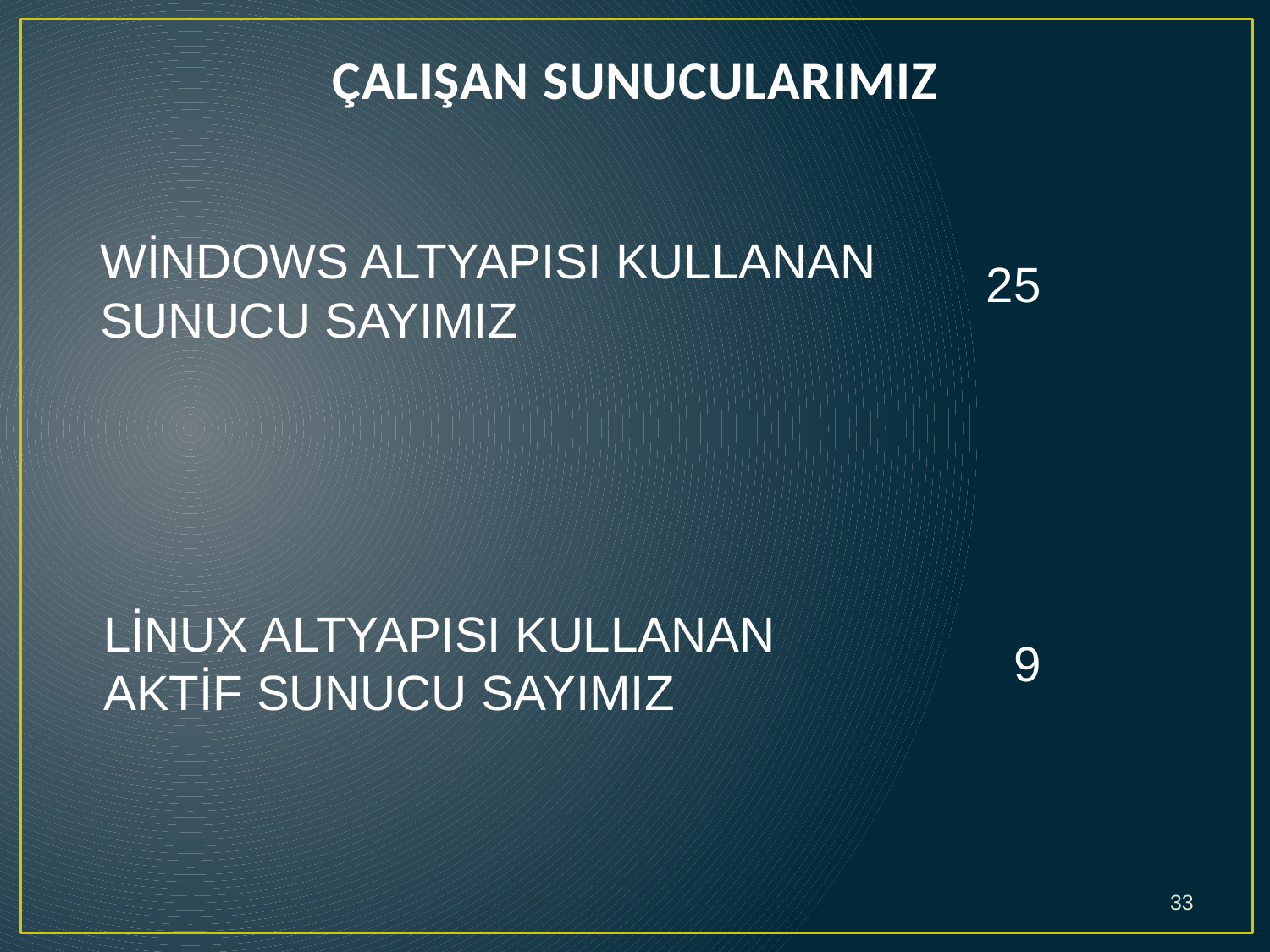

# ÇALIŞAN SUNUCULARIMIZ
WİNDOWS ALTYAPISI KULLANAN SUNUCU SAYIMIZ
25
LİNUX ALTYAPISI KULLANAN AKTİF SUNUCU SAYIMIZ
9
33